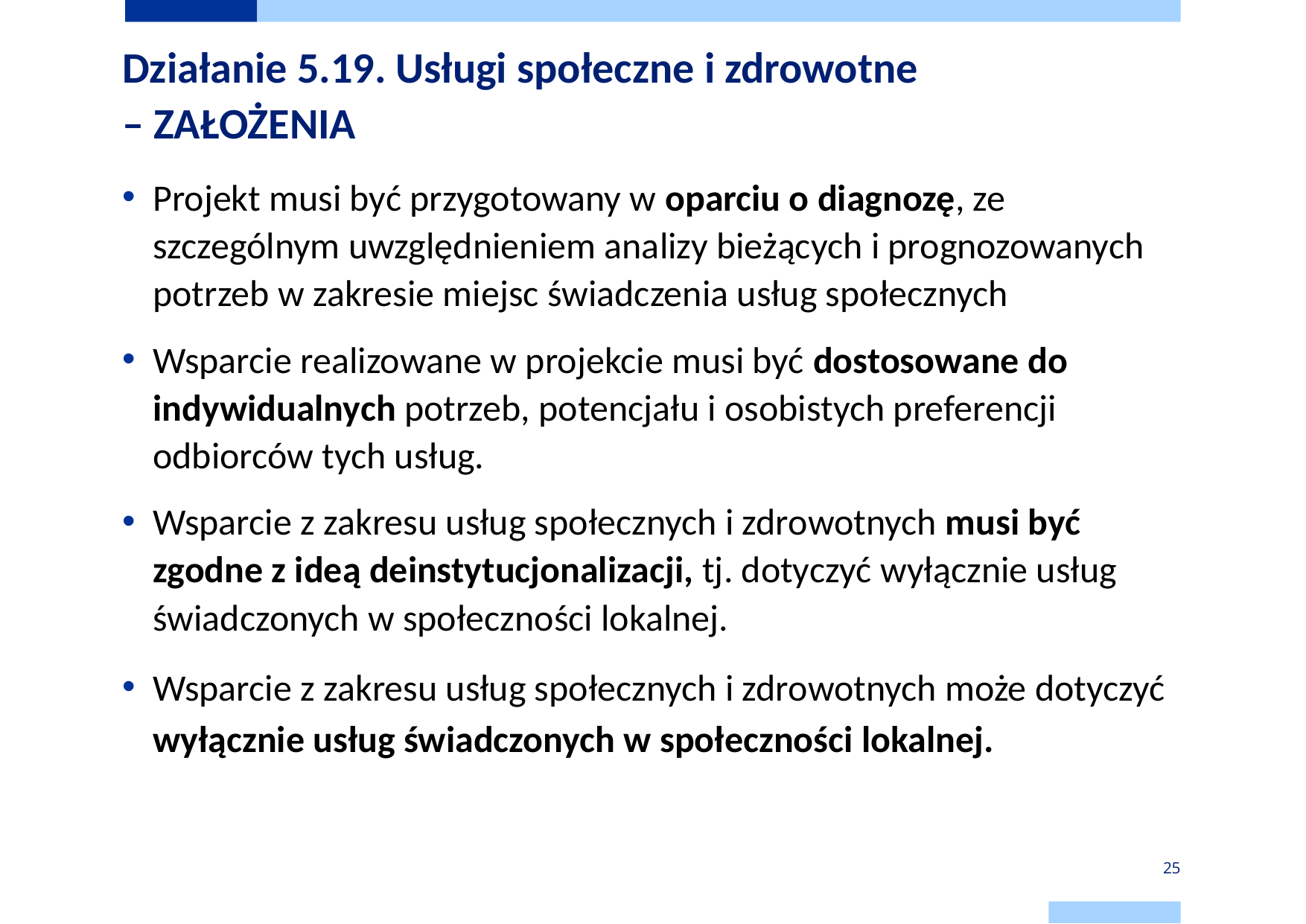

# Działanie 5.19. Usługi społeczne i zdrowotne – ZAŁOŻENIA
Projekt musi być przygotowany w oparciu o diagnozę, ze szczególnym uwzględnieniem analizy bieżących i prognozowanych potrzeb w zakresie miejsc świadczenia usług społecznych
Wsparcie realizowane w projekcie musi być dostosowane do indywidualnych potrzeb, potencjału i osobistych preferencji odbiorców tych usług.
Wsparcie z zakresu usług społecznych i zdrowotnych musi być zgodne z ideą deinstytucjonalizacji, tj. dotyczyć wyłącznie usług świadczonych w społeczności lokalnej.
Wsparcie z zakresu usług społecznych i zdrowotnych może dotyczyć wyłącznie usług świadczonych w społeczności lokalnej.

25